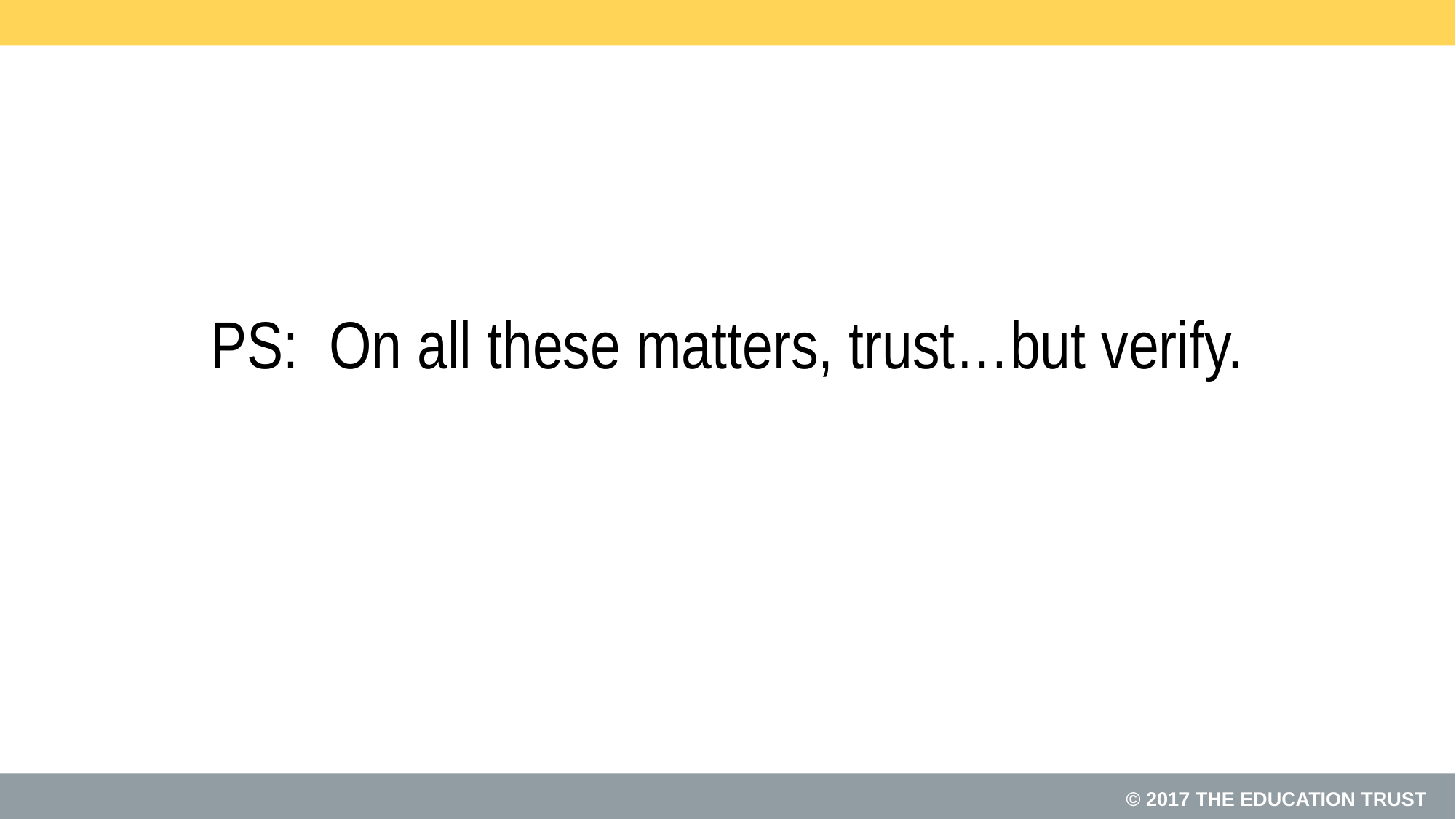

# PS:  On all these matters, trust…but verify.